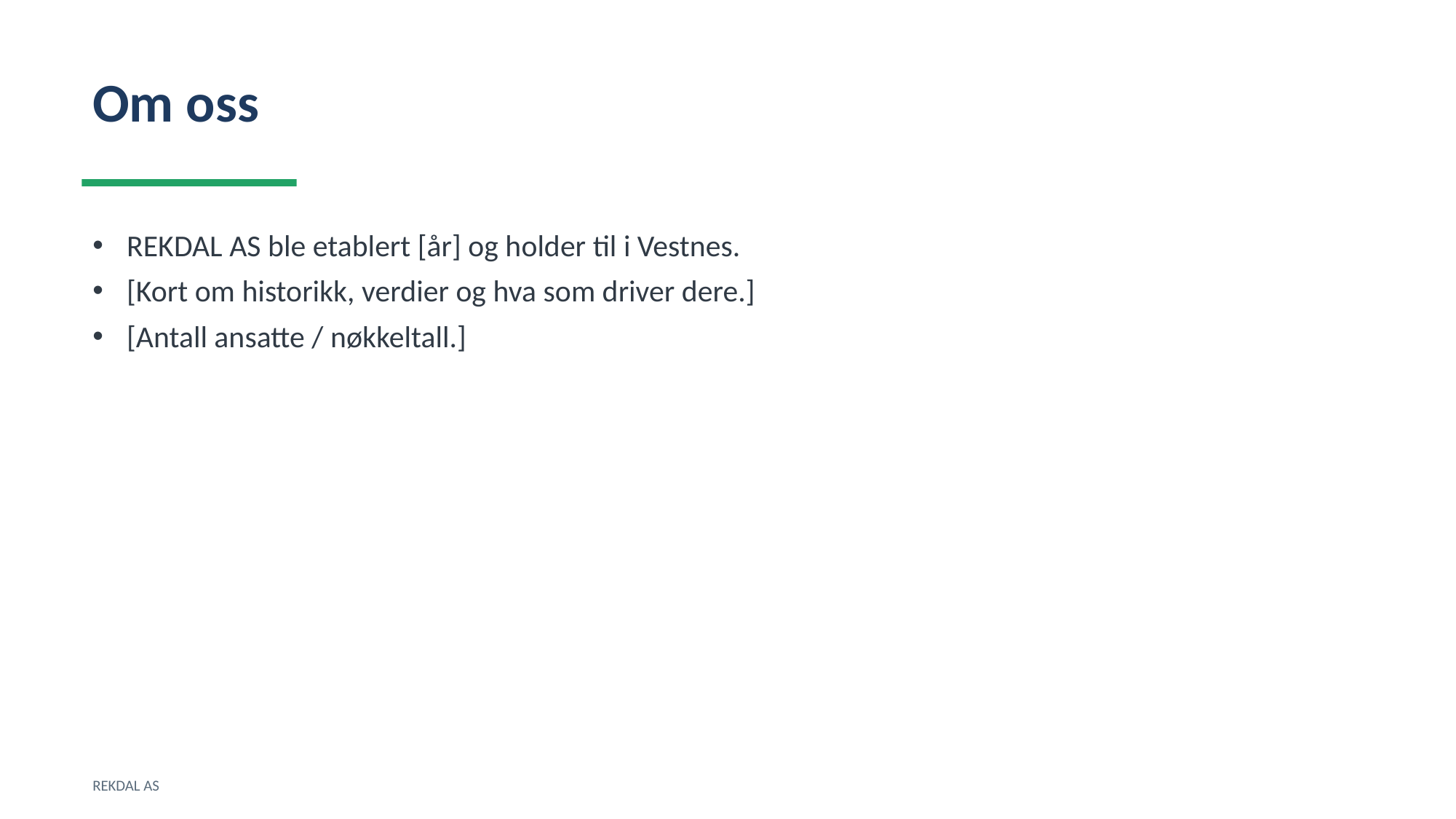

Om oss

REKDAL AS ble etablert [år] og holder til i Vestnes.
[Kort om historikk, verdier og hva som driver dere.]
[Antall ansatte / nøkkeltall.]
REKDAL AS